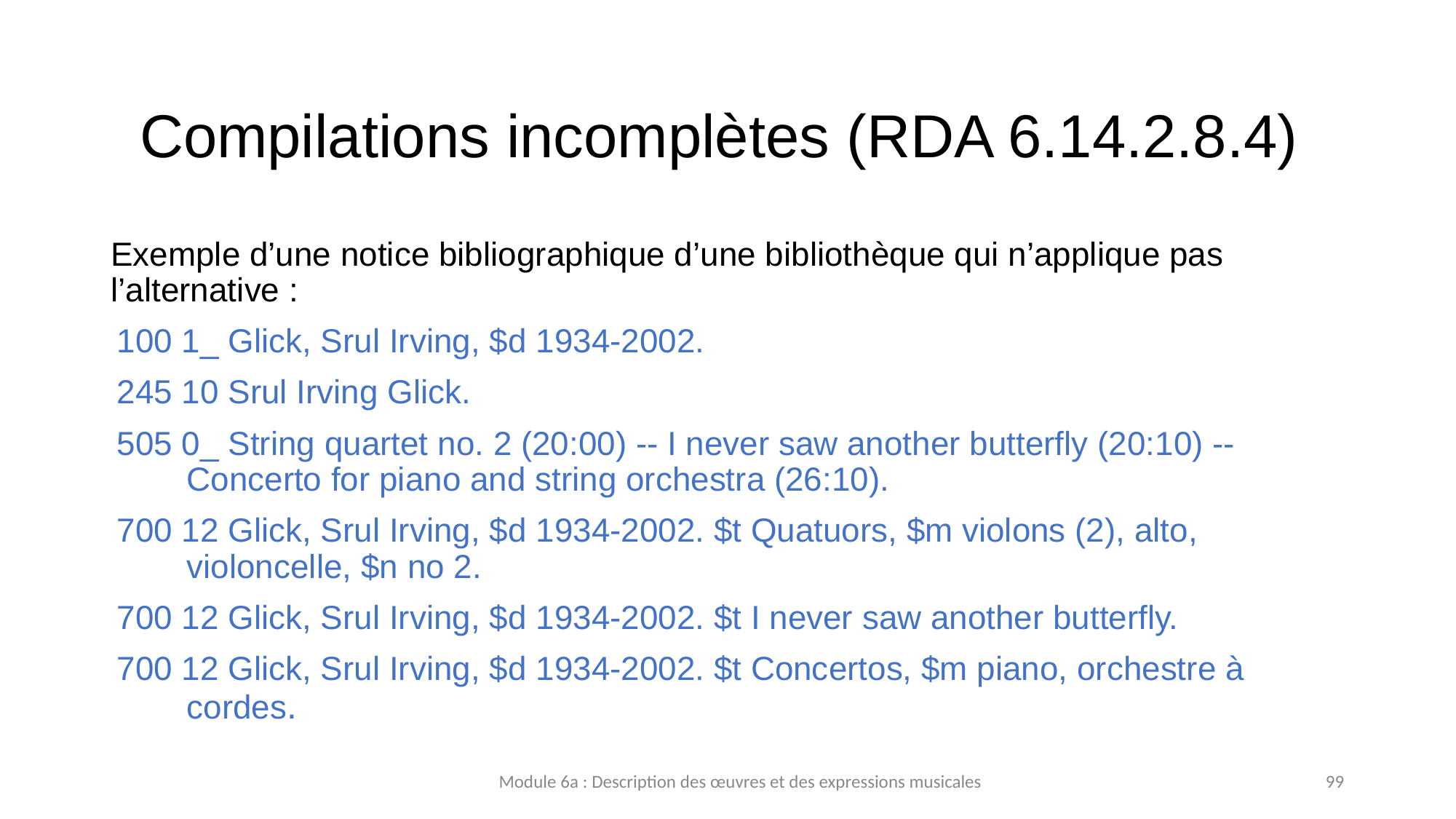

# Compilations incomplètes (RDA 6.14.2.8.4)
Exemple d’une notice bibliographique d’une bibliothèque qui n’applique pas l’alternative :
100 1_ Glick, Srul Irving, $d 1934-2002.
245 10 Srul Irving Glick.
505 0_ String quartet no. 2 (20:00) -- I never saw another butterfly (20:10) -- Concerto for piano and string orchestra (26:10).
700 12 Glick, Srul Irving, $d 1934-2002. $t Quatuors, $m violons (2), alto, violoncelle, $n no 2.
700 12 Glick, Srul Irving, $d 1934-2002. $t I never saw another butterfly.
700 12 Glick, Srul Irving, $d 1934-2002. $t Concertos, $m piano, orchestre à cordes.

Module 6a : Description des œuvres et des expressions musicales
99